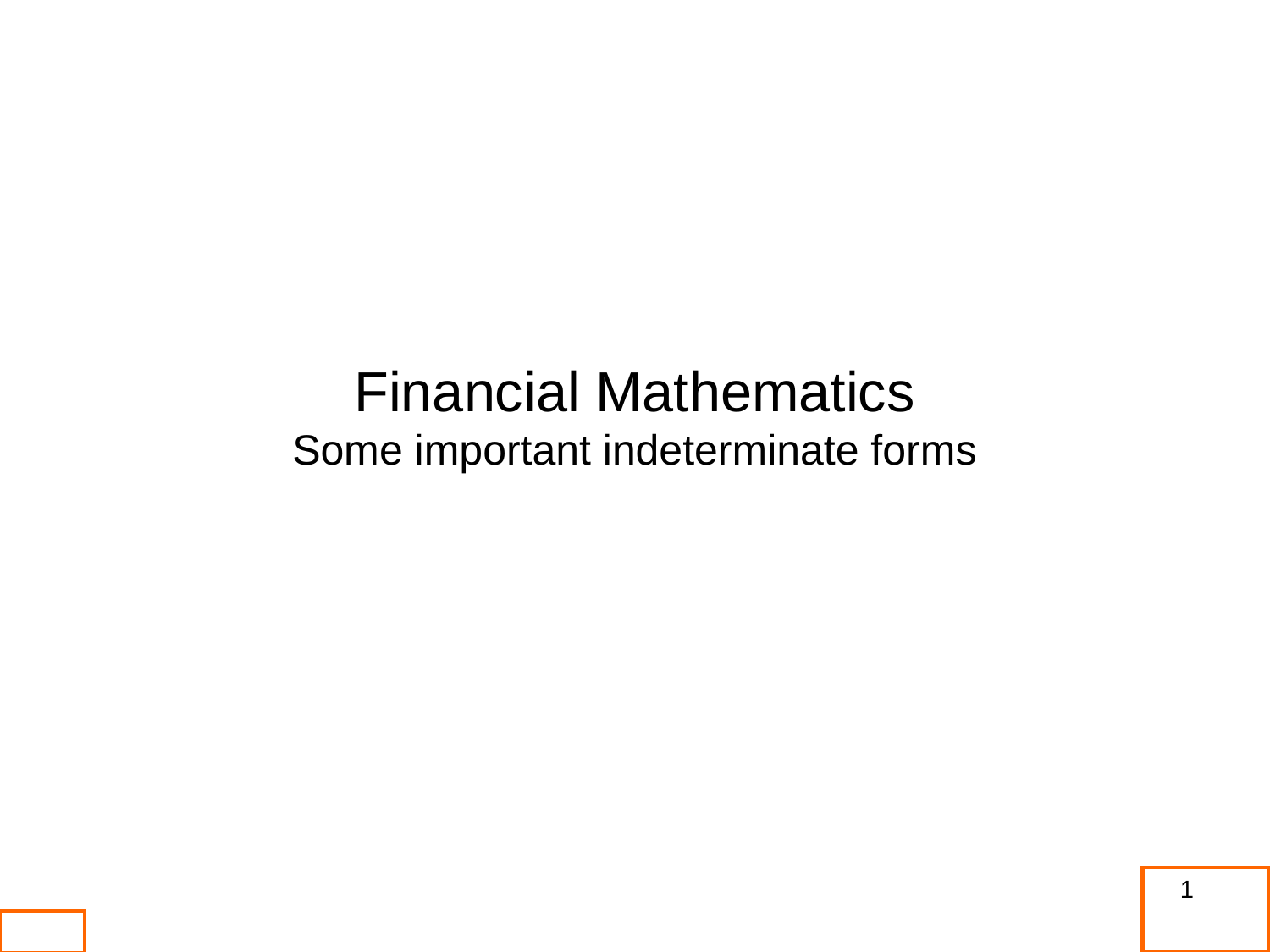

Financial Mathematics
Some important indeterminate forms
1